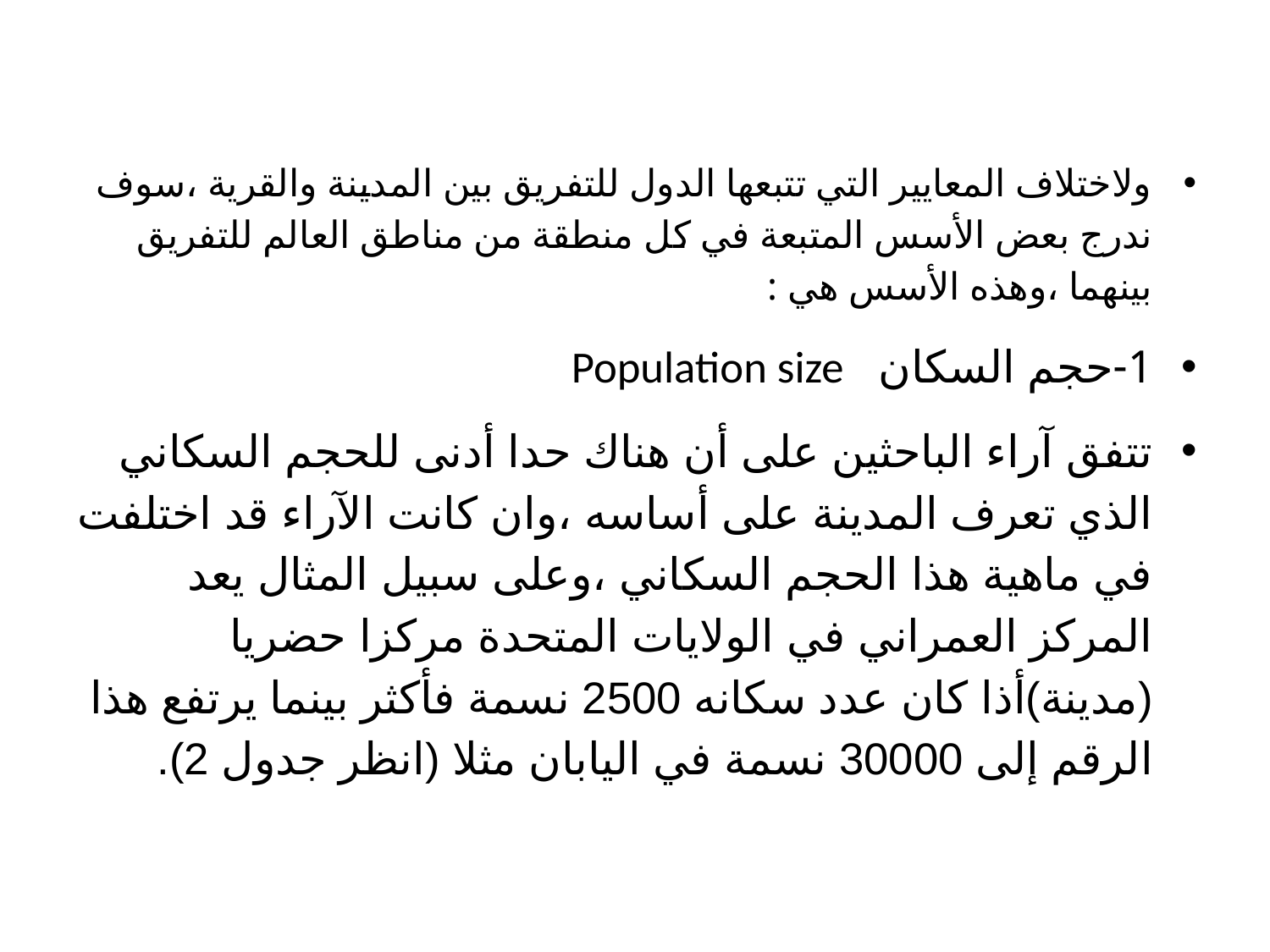

ولاختلاف المعايير التي تتبعها الدول للتفريق بين المدينة والقرية ،سوف ندرج بعض الأسس المتبعة في كل منطقة من مناطق العالم للتفريق بينهما ،وهذه الأسس هي :
1-حجم السكان   Population size
تتفق آراء الباحثين على أن هناك حدا أدنى للحجم السكاني الذي تعرف المدينة على أساسه ،وان كانت الآراء قد اختلفت في ماهية هذا الحجم السكاني ،وعلى سبيل المثال يعد المركز العمراني في الولايات المتحدة مركزا حضريا (مدينة)أذا كان عدد سكانه 2500 نسمة فأكثر بينما يرتفع هذا الرقم إلى 30000 نسمة في اليابان مثلا (انظر جدول 2).